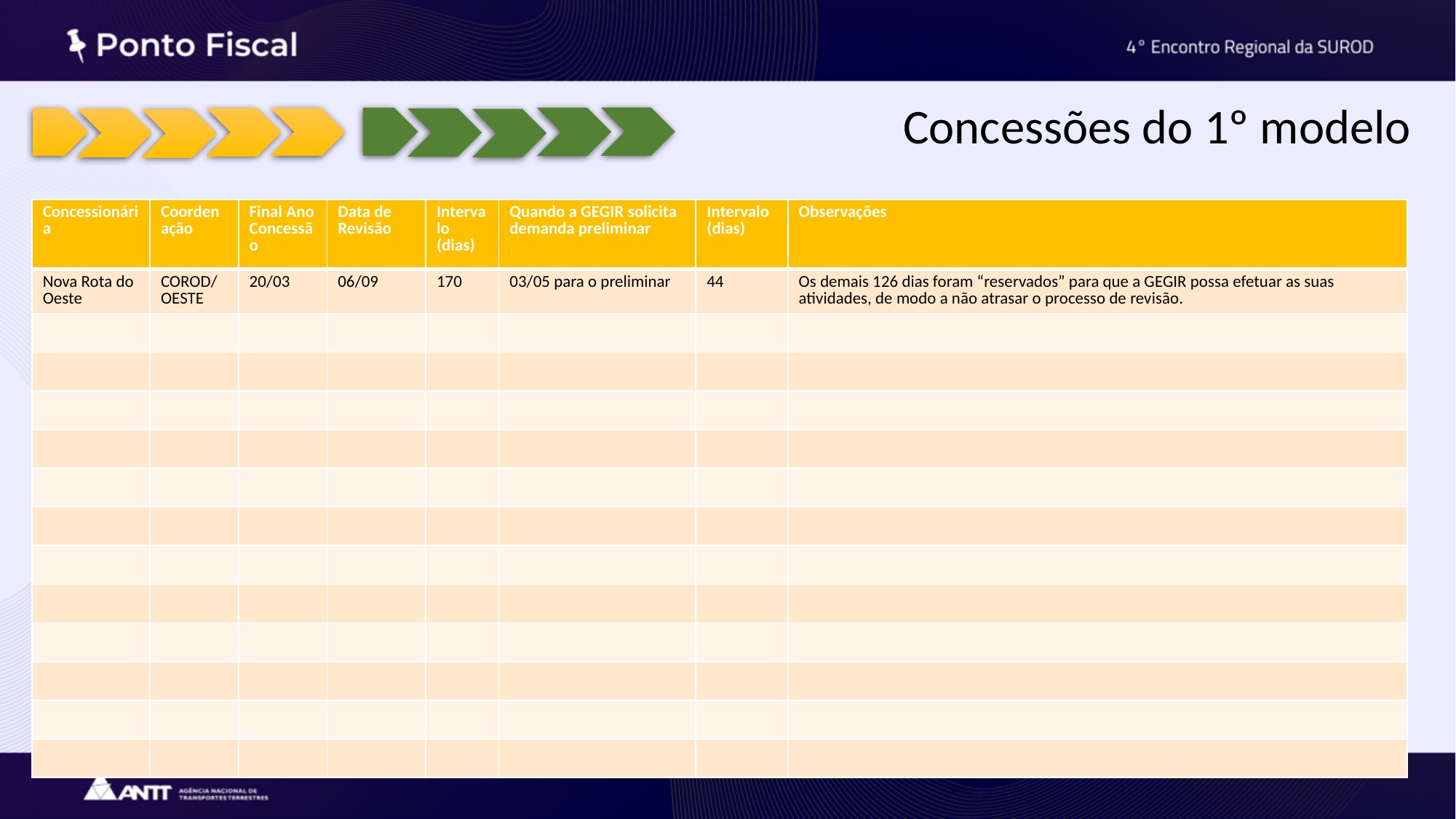

# Concessões do 1º modelo

| Concessionária | Coordenação | Final Ano Concessão | Data de Revisão | Intervalo (dias) | Quando a GEGIR solicita demanda preliminar | Intervalo (dias) | Observações |
| --- | --- | --- | --- | --- | --- | --- | --- |
| Nova Rota do Oeste | COROD/OESTE | 20/03 | 06/09 | 170 | 03/05 para o preliminar | 44 | Os demais 126 dias foram “reservados” para que a GEGIR possa efetuar as suas atividades, de modo a não atrasar o processo de revisão. |
|  |  |  |  |  |  |  |  |
|  |  |  |  |  |  |  |  |
|  |  |  |  |  |  |  |  |
|  |  |  |  |  |  |  |  |
|  |  |  |  |  |  |  |  |
|  |  |  |  |  |  |  |  |
|  |  |  |  |  |  |  |  |
|  |  |  |  |  |  |  |  |
|  |  |  |  |  |  |  |  |
|  |  |  |  |  |  |  |  |
|  |  |  |  |  |  |  |  |
|  |  |  |  |  |  |  |  |